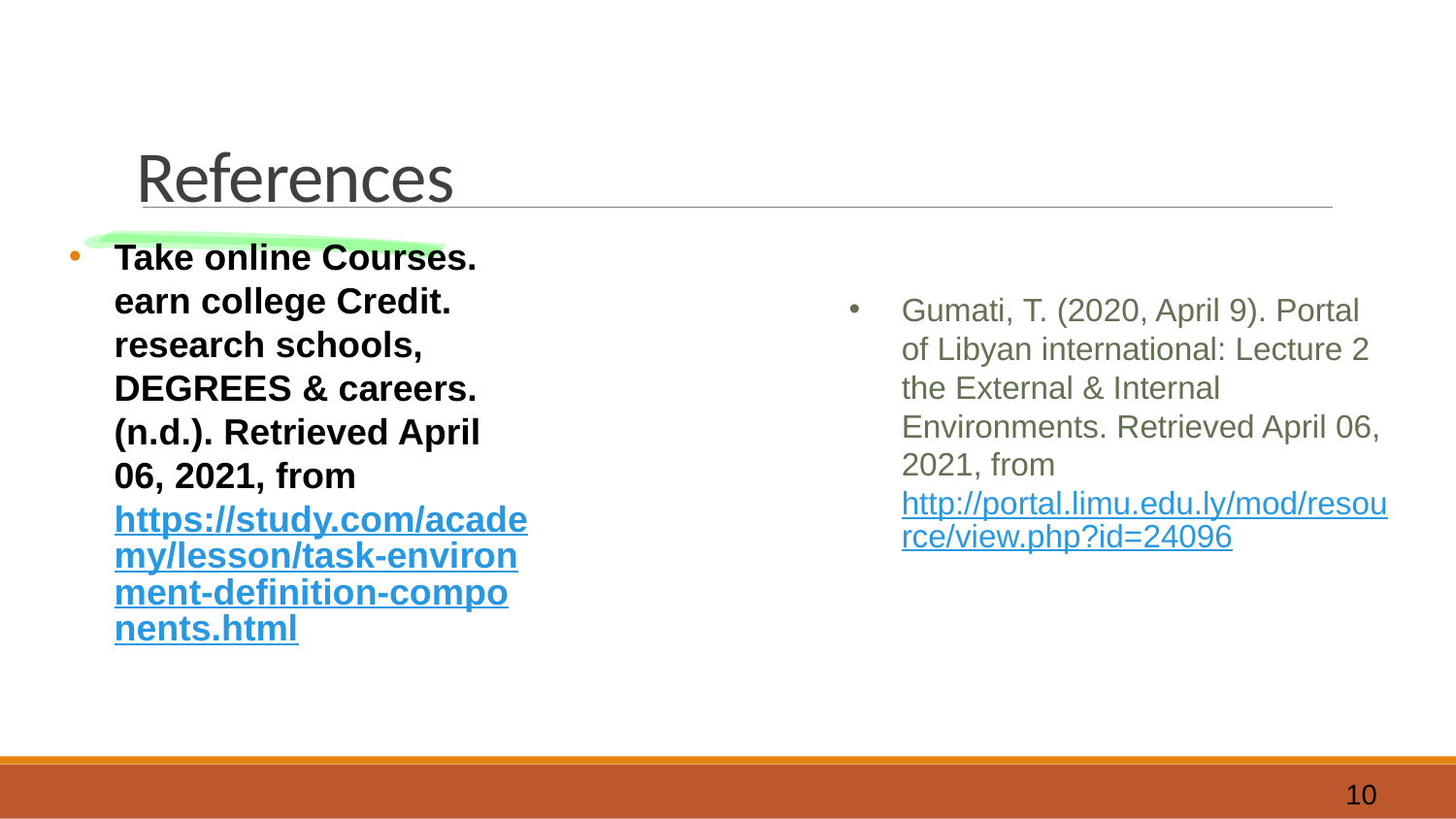

# References
Take online Courses. earn college Credit. research schools, DEGREES & careers. (n.d.). Retrieved April 06, 2021, from https://study.com/academy/lesson/task-environment-definition-components.html

Gumati, T. (2020, April 9). Portal of Libyan international: Lecture 2 the External & Internal Environments. Retrieved April 06, 2021, from http://portal.limu.edu.ly/mod/resource/view.php?id=24096

10